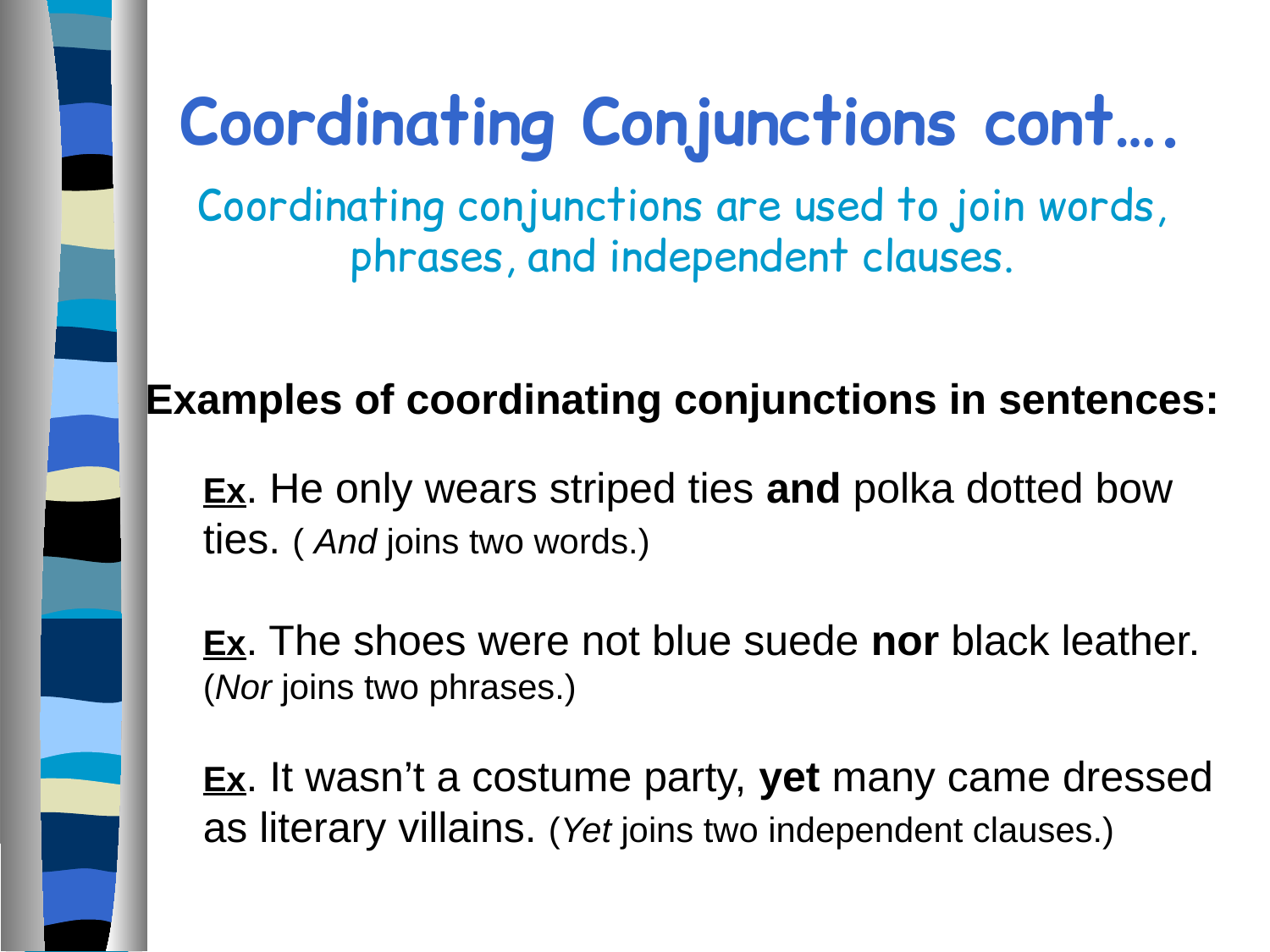

Coordinating Conjunctions cont….
Coordinating conjunctions are used to join words, phrases, and independent clauses.

Examples of coordinating conjunctions in sentences:
Ex. He only wears striped ties and polka dotted bow ties. ( And joins two words.)

Ex. The shoes were not blue suede nor black leather. (Nor joins two phrases.)

Ex. It wasn’t a costume party, yet many came dressed as literary villains. (Yet joins two independent clauses.)